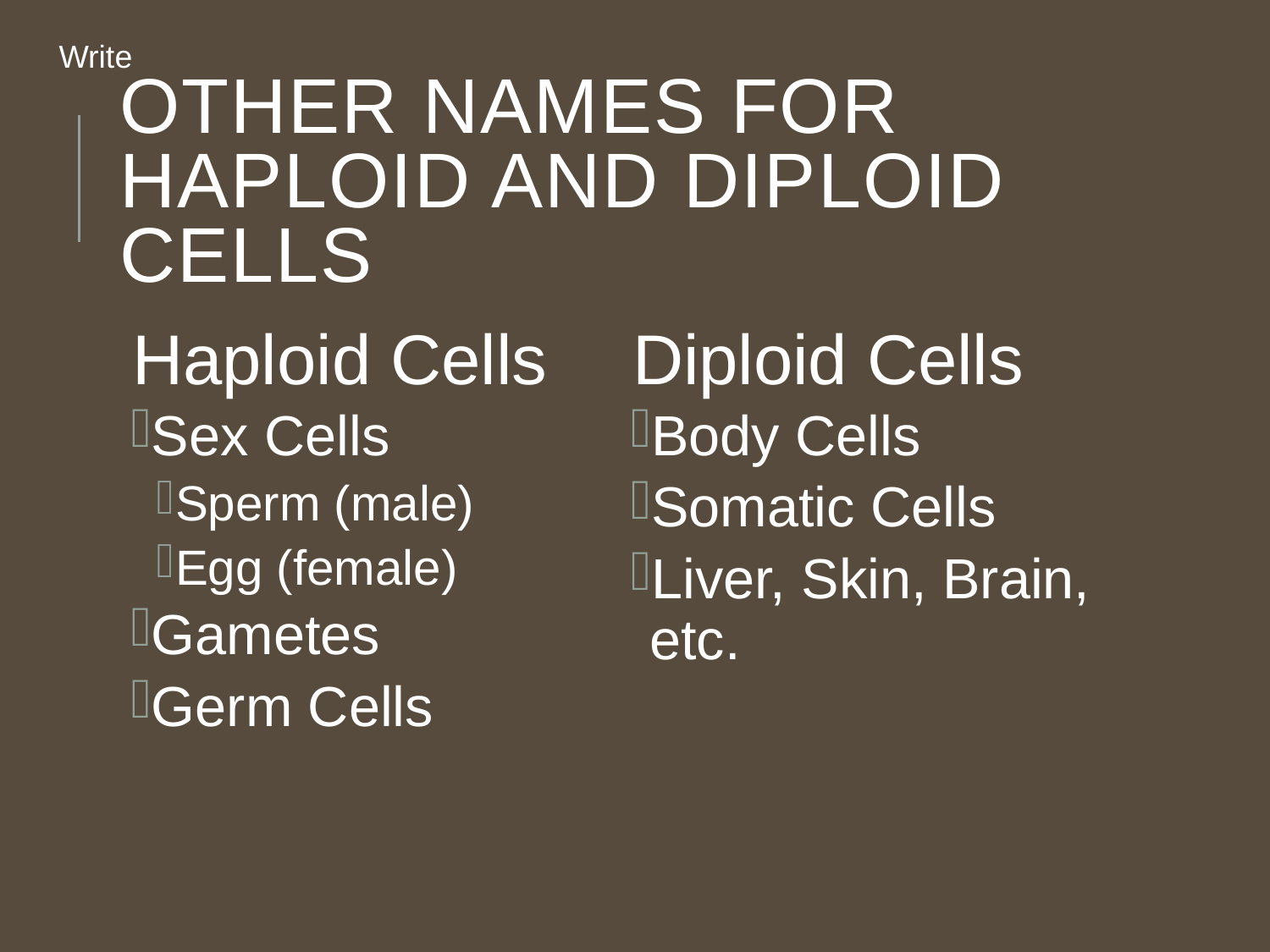

Write
# Other Names for Haploid And Diploid Cells
Haploid Cells
Sex Cells
Sperm (male)
Egg (female)
Gametes
Germ Cells

Diploid Cells
Body Cells
Somatic Cells
Liver, Skin, Brain, etc.